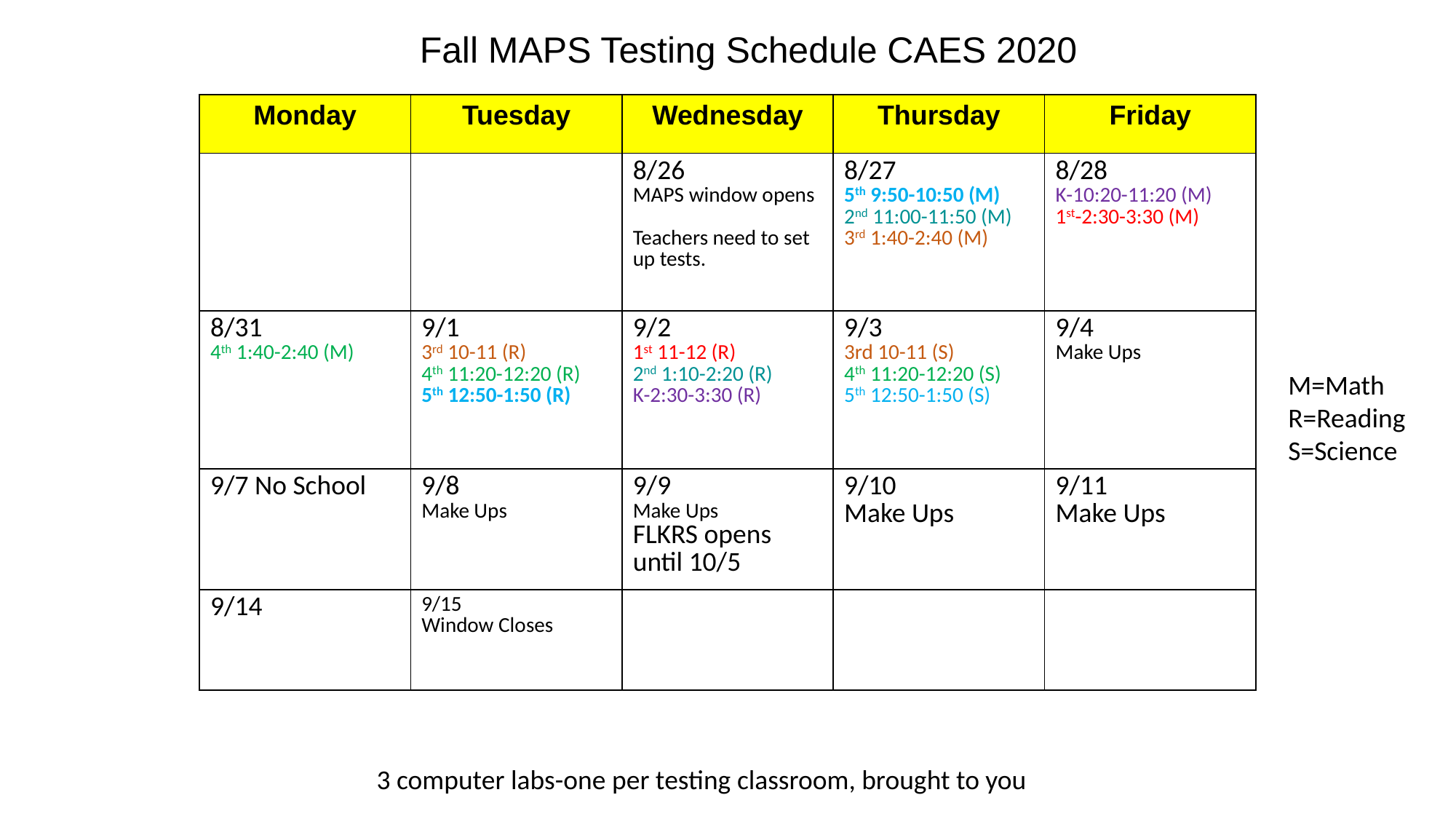

Fall MAPS Testing Schedule CAES 2020
| Monday | Tuesday | Wednesday | Thursday | Friday |
| --- | --- | --- | --- | --- |
|  |  | 8/26 MAPS window opens Teachers need to set up tests. | 8/27 5th 9:50-10:50 (M) 2nd 11:00-11:50 (M) 3rd 1:40-2:40 (M) | 8/28 K-10:20-11:20 (M) 1st-2:30-3:30 (M) |
| 8/31 4th 1:40-2:40 (M) | 9/1 3rd 10-11 (R) 4th 11:20-12:20 (R) 5th 12:50-1:50 (R) | 9/2 1st 11-12 (R) 2nd 1:10-2:20 (R) K-2:30-3:30 (R) | 9/3 3rd 10-11 (S) 4th 11:20-12:20 (S) 5th 12:50-1:50 (S) | 9/4 Make Ups |
| 9/7 No School | 9/8 Make Ups | 9/9 Make Ups FLKRS opens until 10/5 | 9/10 Make Ups | 9/11 Make Ups |
| 9/14 | 9/15 Window Closes |  |  |  |
M=Math
R=Reading
S=Science
3 computer labs-one per testing classroom, brought to you